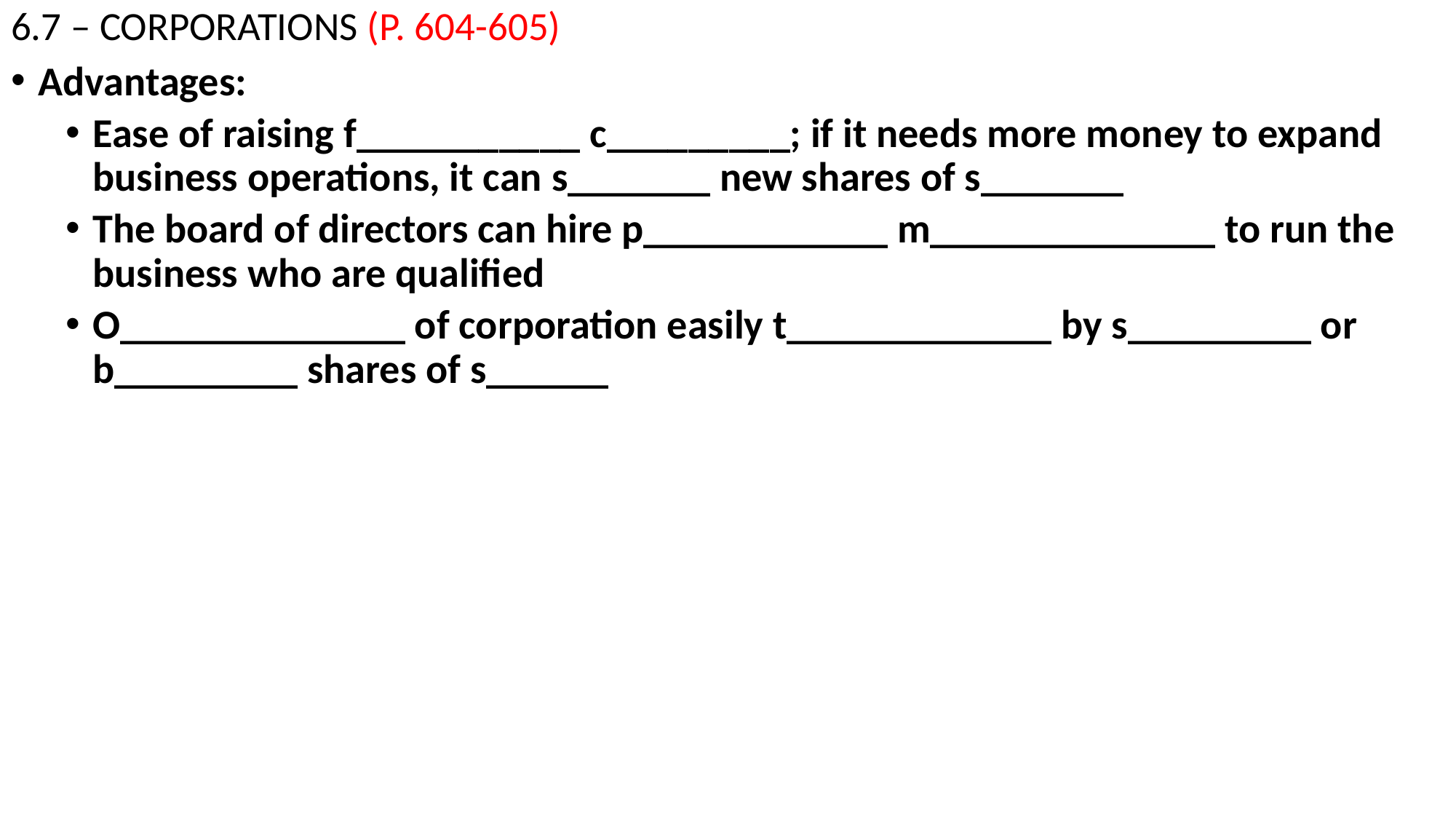

# 6.7 – CORPORATIONS (P. 604-605)
Advantages:
Ease of raising f___________ c_________; if it needs more money to expand business operations, it can s_______ new shares of s_______
The board of directors can hire p____________ m______________ to run the business who are qualified
O______________ of corporation easily t_____________ by s_________ or b_________ shares of s______